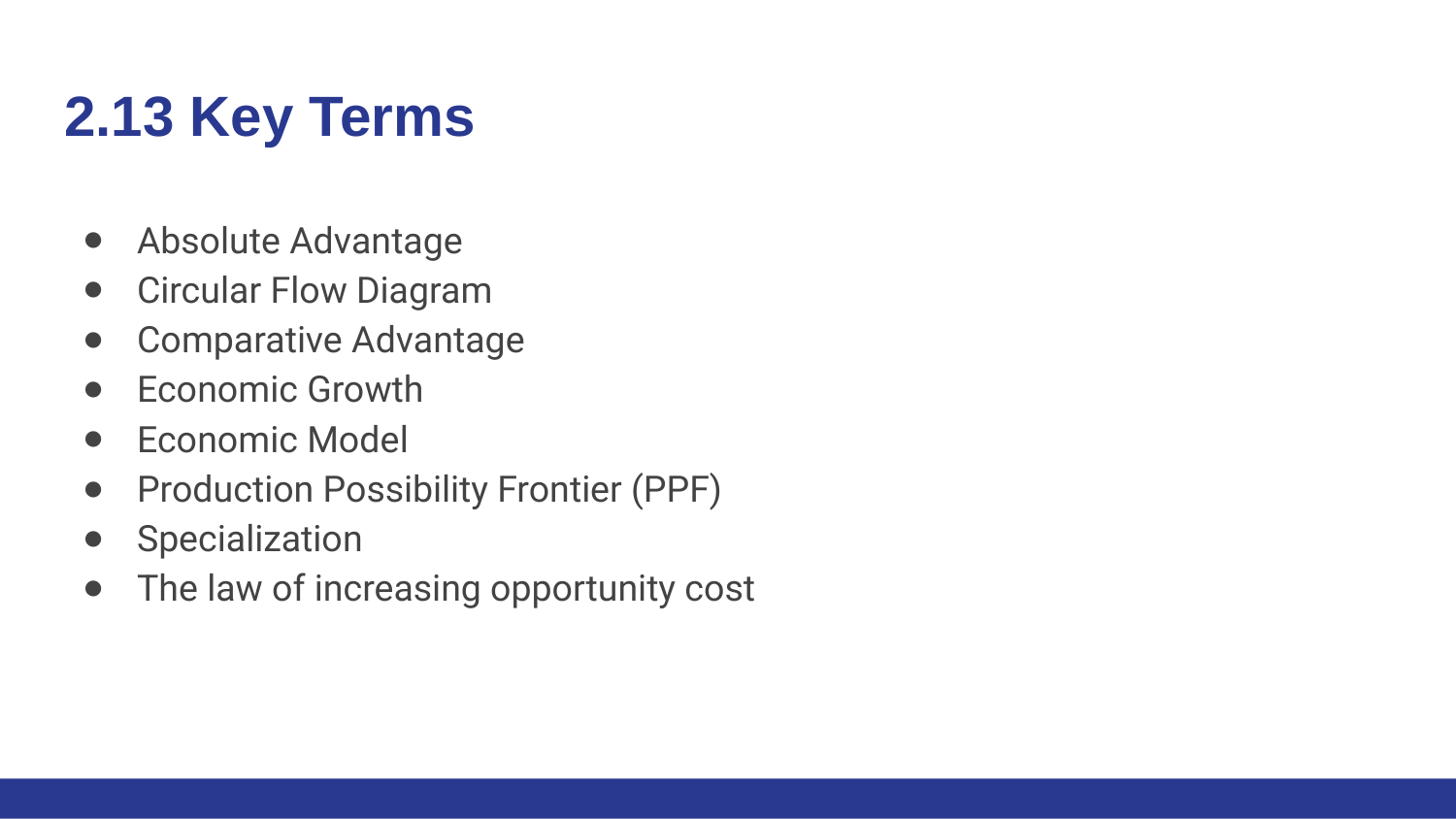

# 2.13 Key Terms
Absolute Advantage
Circular Flow Diagram
Comparative Advantage
Economic Growth
Economic Model
Production Possibility Frontier (PPF)
Specialization
The law of increasing opportunity cost